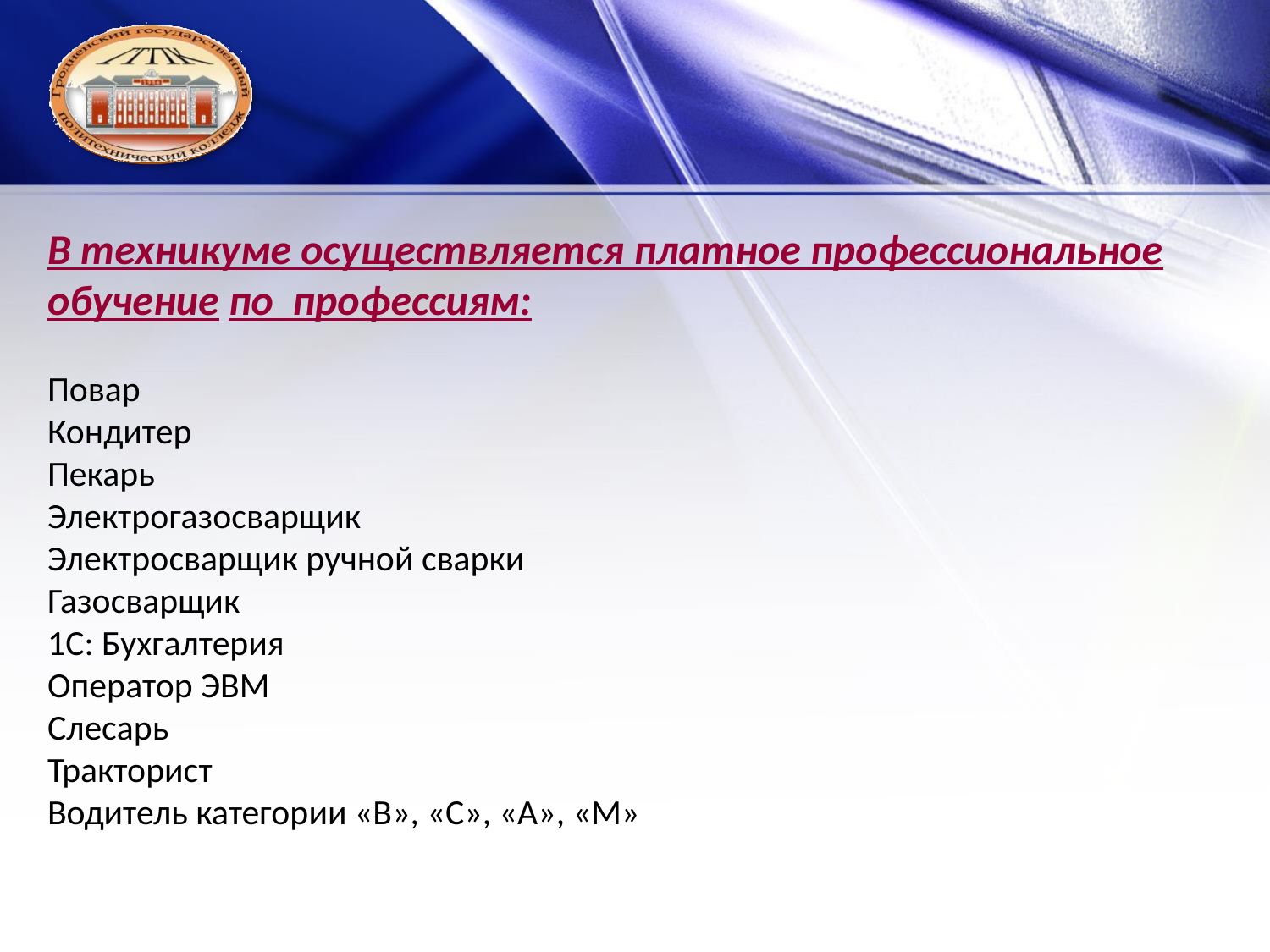

В техникуме осуществляется платное профессиональное обучение по  профессиям:

Повар
Кондитер
Пекарь
Электрогазосварщик
Электросварщик ручной сварки
Газосварщик
1С: Бухгалтерия
Оператор ЭВМ
Слесарь
Тракторист
Водитель категории «В», «С», «А», «М»